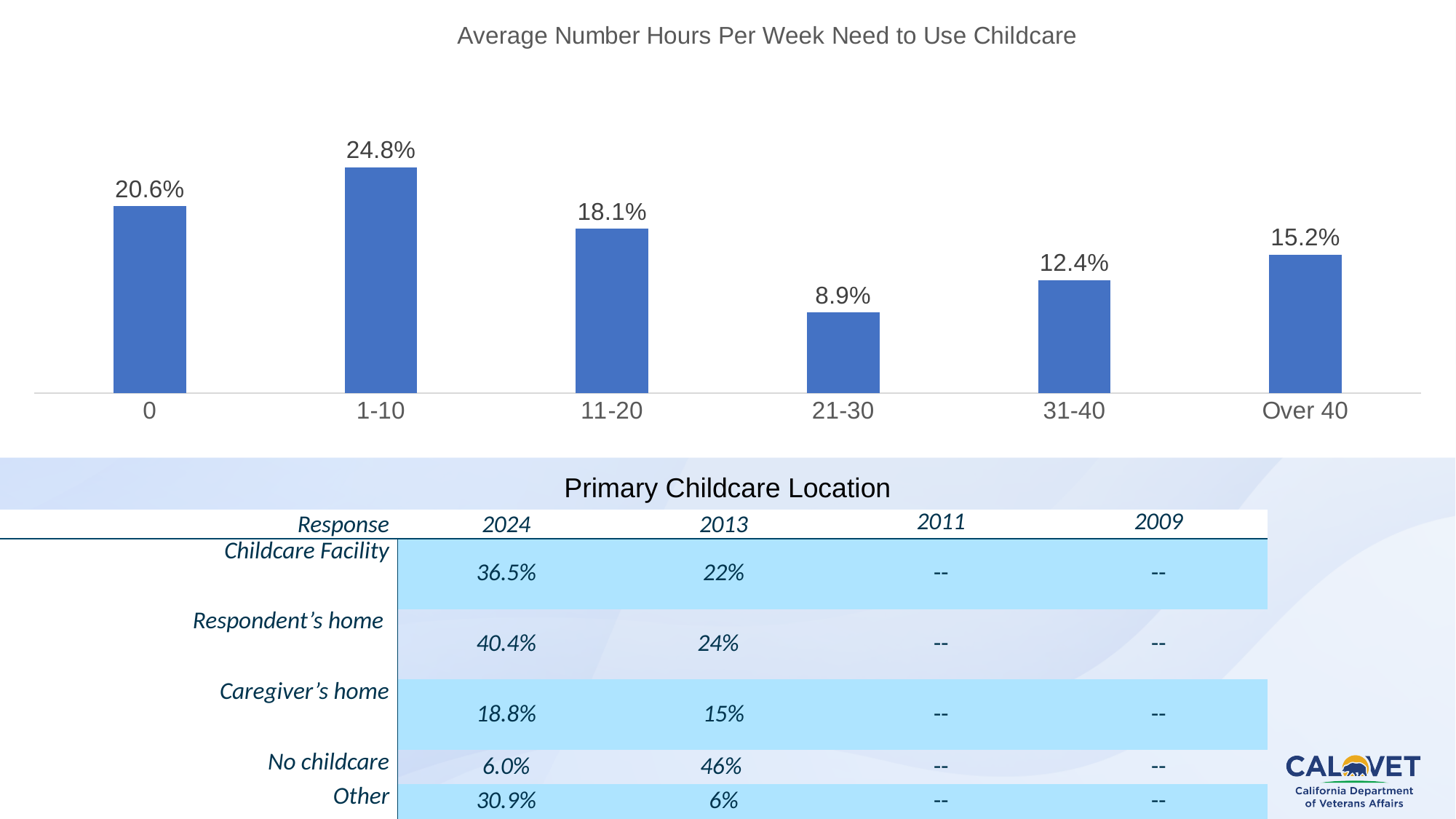

### Chart: Average Number Hours Per Week Need to Use Childcare

| Category |  |
|---|---|
| 0 | 0.20567375886524822 |
| 1-10 | 0.24822695035460993 |
| 11-20 | 0.18085106382978725 |
| 21-30 | 0.08865248226950355 |
| 31-40 | 0.12411347517730496 |
| Over 40 | 0.1524822695035464 |
Primary Childcare Location
| Response | 2024 | 2013 | 2011 | 2009 |
| --- | --- | --- | --- | --- |
| Childcare Facility | 36.5% | 22% | -- | -- |
| Respondent’s home | 40.4% | 24% | -- | -- |
| Caregiver’s home | 18.8% | 15% | -- | -- |
| No childcare | 6.0% | 46% | -- | -- |
| Other | 30.9% | 6% | -- | -- |
38